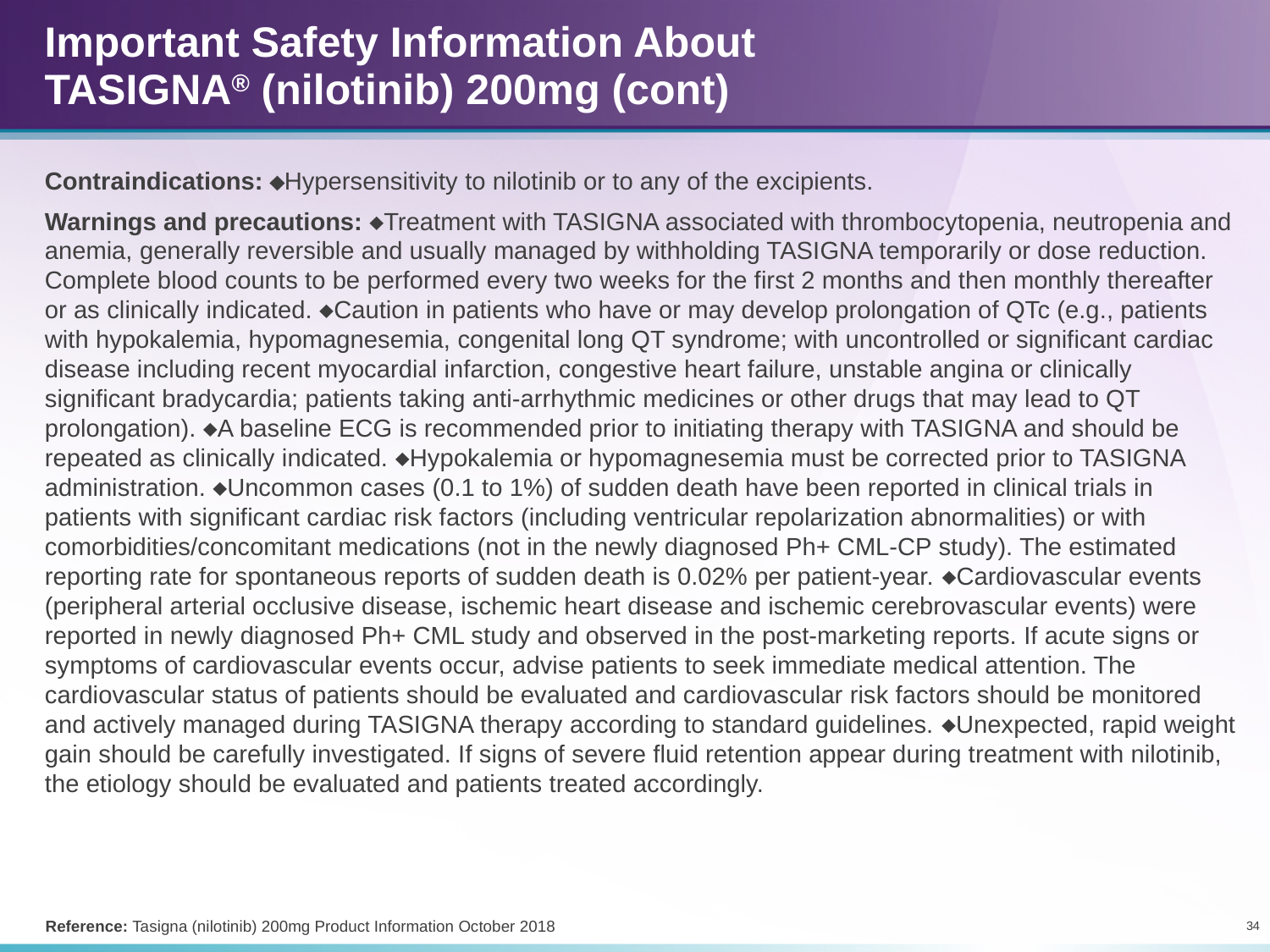

# Important Safety Information About TASIGNA® (nilotinib) 200mg (cont)
Contraindications: ♦Hypersensitivity to nilotinib or to any of the excipients.
Warnings and precautions: ♦Treatment with TASIGNA associated with thrombocytopenia, neutropenia and anemia, generally reversible and usually managed by withholding TASIGNA temporarily or dose reduction. Complete blood counts to be performed every two weeks for the first 2 months and then monthly thereafter or as clinically indicated. ♦Caution in patients who have or may develop prolongation of QTc (e.g., patients with hypokalemia, hypomagnesemia, congenital long QT syndrome; with uncontrolled or significant cardiac disease including recent myocardial infarction, congestive heart failure, unstable angina or clinically significant bradycardia; patients taking anti-arrhythmic medicines or other drugs that may lead to QT prolongation). ♦A baseline ECG is recommended prior to initiating therapy with TASIGNA and should be repeated as clinically indicated. ♦Hypokalemia or hypomagnesemia must be corrected prior to TASIGNA administration. ♦Uncommon cases (0.1 to 1%) of sudden death have been reported in clinical trials in patients with significant cardiac risk factors (including ventricular repolarization abnormalities) or with comorbidities/concomitant medications (not in the newly diagnosed Ph+ CML-CP study). The estimated reporting rate for spontaneous reports of sudden death is 0.02% per patient-year. ♦Cardiovascular events (peripheral arterial occlusive disease, ischemic heart disease and ischemic cerebrovascular events) were reported in newly diagnosed Ph+ CML study and observed in the post-marketing reports. If acute signs or symptoms of cardiovascular events occur, advise patients to seek immediate medical attention. The cardiovascular status of patients should be evaluated and cardiovascular risk factors should be monitored and actively managed during TASIGNA therapy according to standard guidelines. ♦Unexpected, rapid weight gain should be carefully investigated. If signs of severe fluid retention appear during treatment with nilotinib, the etiology should be evaluated and patients treated accordingly.
Reference: Tasigna (nilotinib) 200mg Product Information October 2018